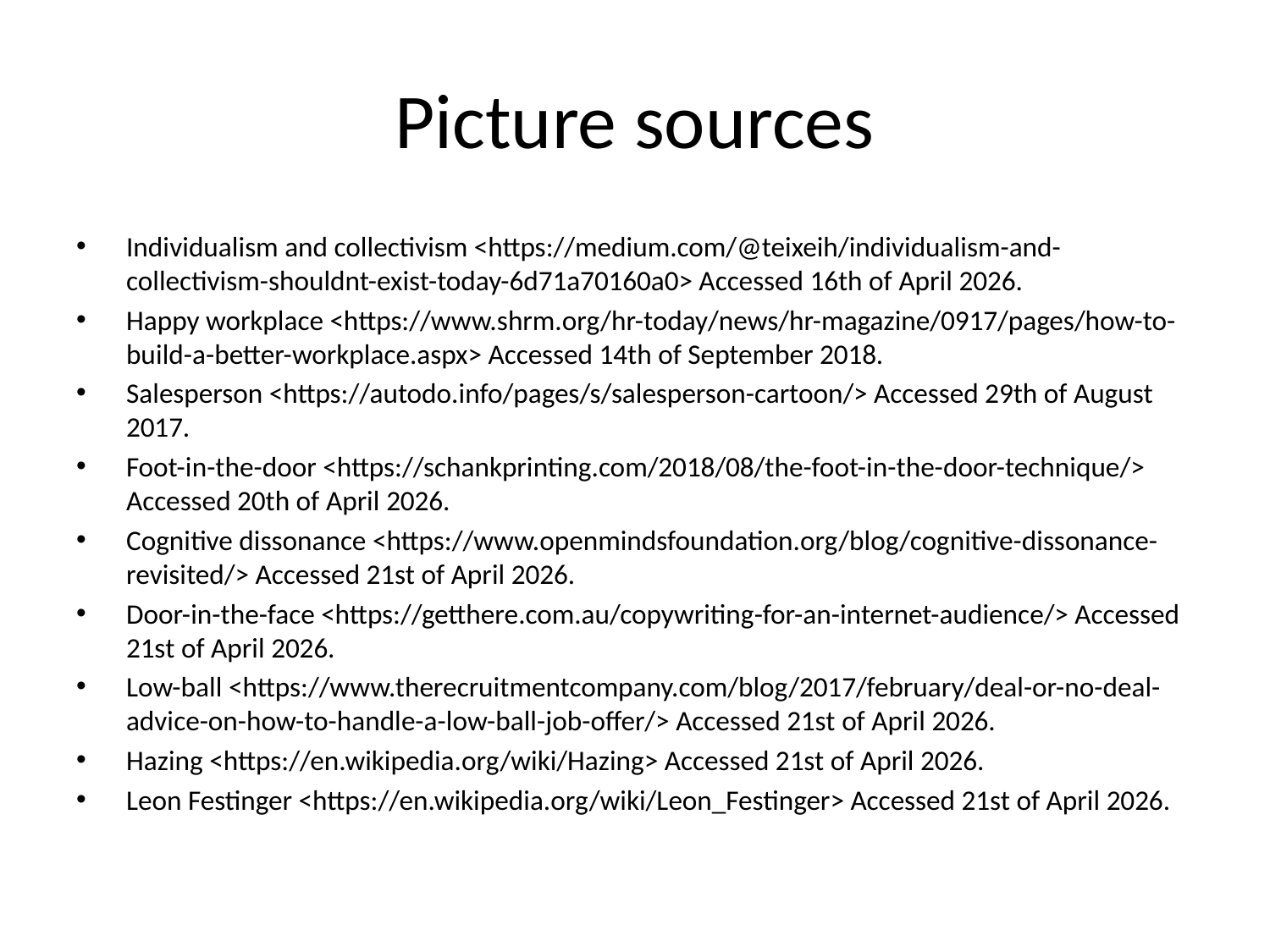

# Picture sources
Individualism and collectivism <https://medium.com/@teixeih/individualism-and-collectivism-shouldnt-exist-today-6d71a70160a0> Accessed 16th of April 2026.
Happy workplace <https://www.shrm.org/hr-today/news/hr-magazine/0917/pages/how-to-build-a-better-workplace.aspx> Accessed 14th of September 2018.
Salesperson <https://autodo.info/pages/s/salesperson-cartoon/> Accessed 29th of August 2017.
Foot-in-the-door <https://schankprinting.com/2018/08/the-foot-in-the-door-technique/> Accessed 20th of April 2026.
Cognitive dissonance <https://www.openmindsfoundation.org/blog/cognitive-dissonance-revisited/> Accessed 21st of April 2026.
Door-in-the-face <https://getthere.com.au/copywriting-for-an-internet-audience/> Accessed 21st of April 2026.
Low-ball <https://www.therecruitmentcompany.com/blog/2017/february/deal-or-no-deal-advice-on-how-to-handle-a-low-ball-job-offer/> Accessed 21st of April 2026.
Hazing <https://en.wikipedia.org/wiki/Hazing> Accessed 21st of April 2026.
Leon Festinger <https://en.wikipedia.org/wiki/Leon_Festinger> Accessed 21st of April 2026.